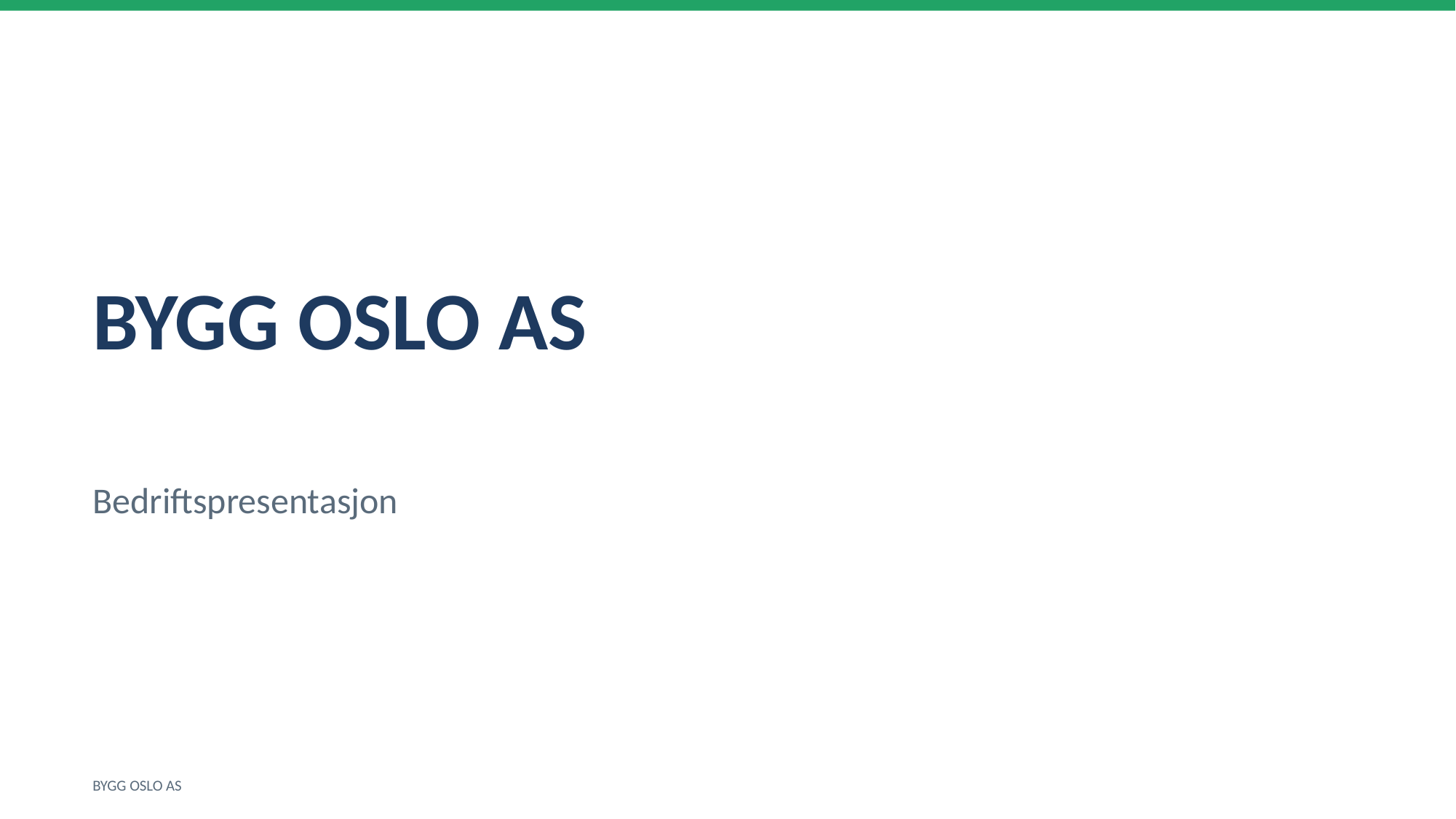

BYGG OSLO AS
Bedriftspresentasjon
BYGG OSLO AS